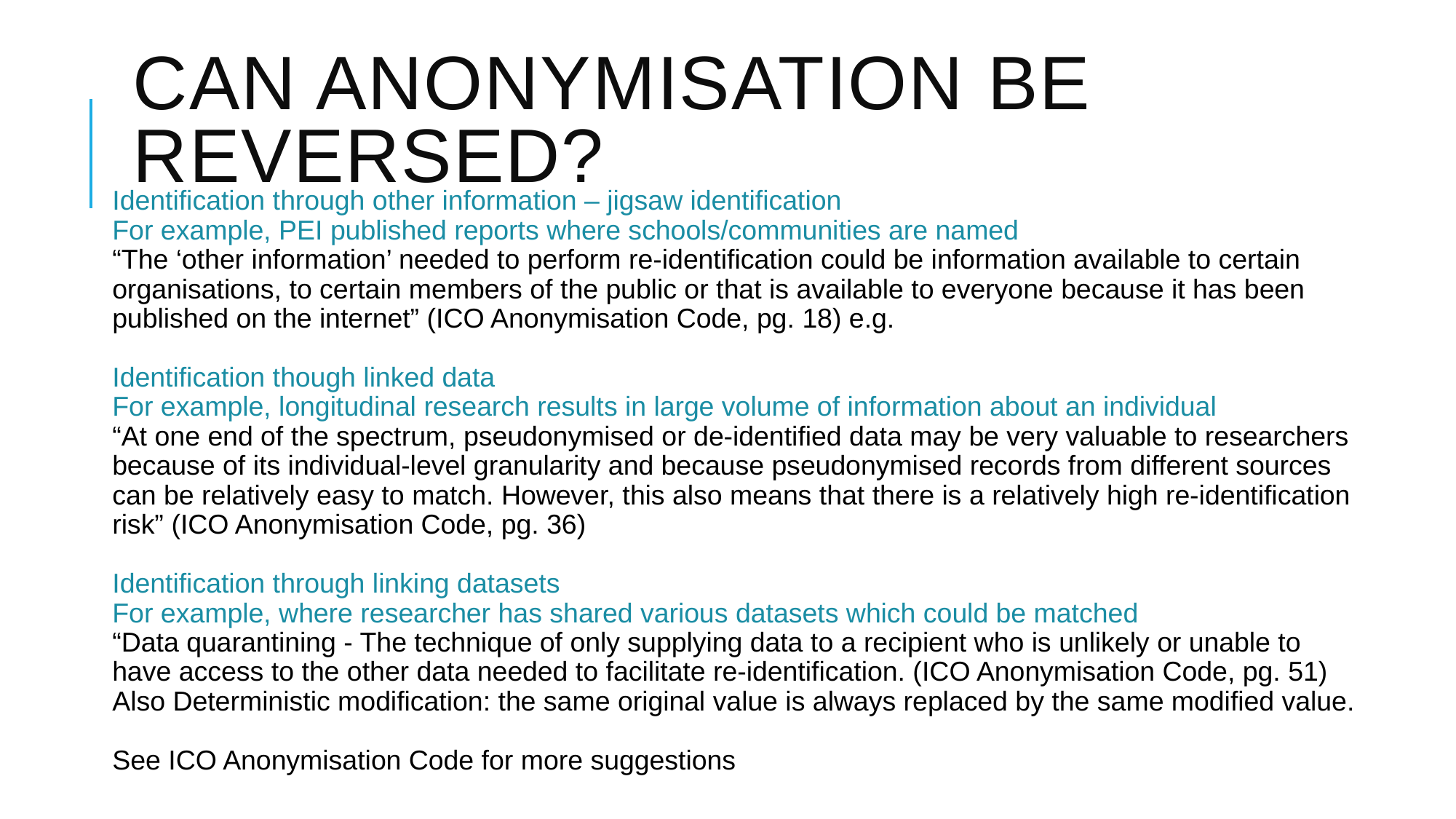

# Can anonymisation be reversed?
Identification through other information – jigsaw identification
For example, PEI published reports where schools/communities are named
“The ‘other information’ needed to perform re-identification could be information available to certain organisations, to certain members of the public or that is available to everyone because it has been published on the internet” (ICO Anonymisation Code, pg. 18) e.g.

Identification though linked data
For example, longitudinal research results in large volume of information about an individual
“At one end of the spectrum, pseudonymised or de-identified data may be very valuable to researchers because of its individual-level granularity and because pseudonymised records from different sources can be relatively easy to match. However, this also means that there is a relatively high re-identification risk” (ICO Anonymisation Code, pg. 36)

Identification through linking datasets
For example, where researcher has shared various datasets which could be matched
“Data quarantining - The technique of only supplying data to a recipient who is unlikely or unable to have access to the other data needed to facilitate re-identification. (ICO Anonymisation Code, pg. 51)
Also Deterministic modification: the same original value is always replaced by the same modified value.

See ICO Anonymisation Code for more suggestions